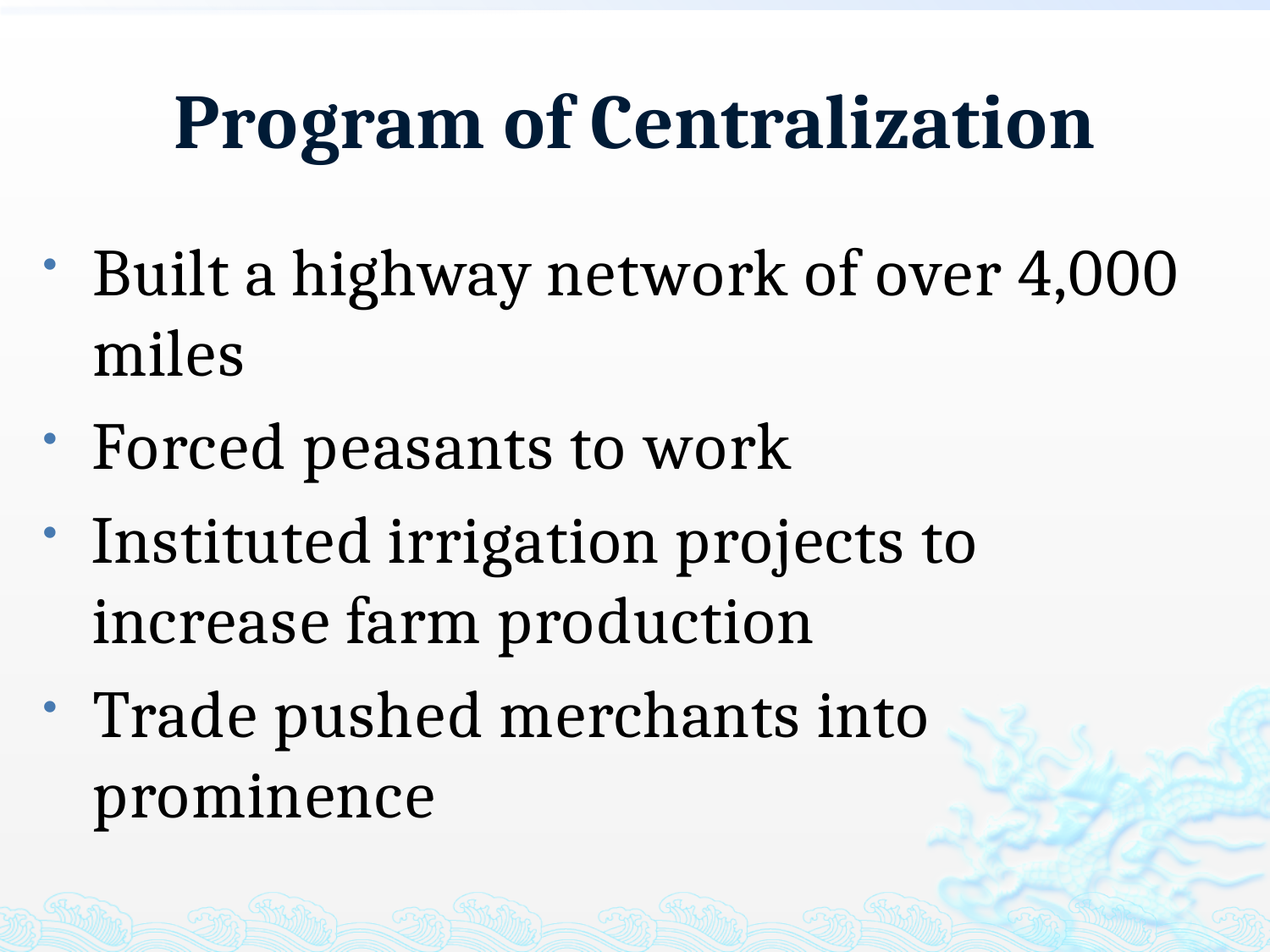

# Program of Centralization
Built a highway network of over 4,000 miles
Forced peasants to work
Instituted irrigation projects to increase farm production
Trade pushed merchants into prominence